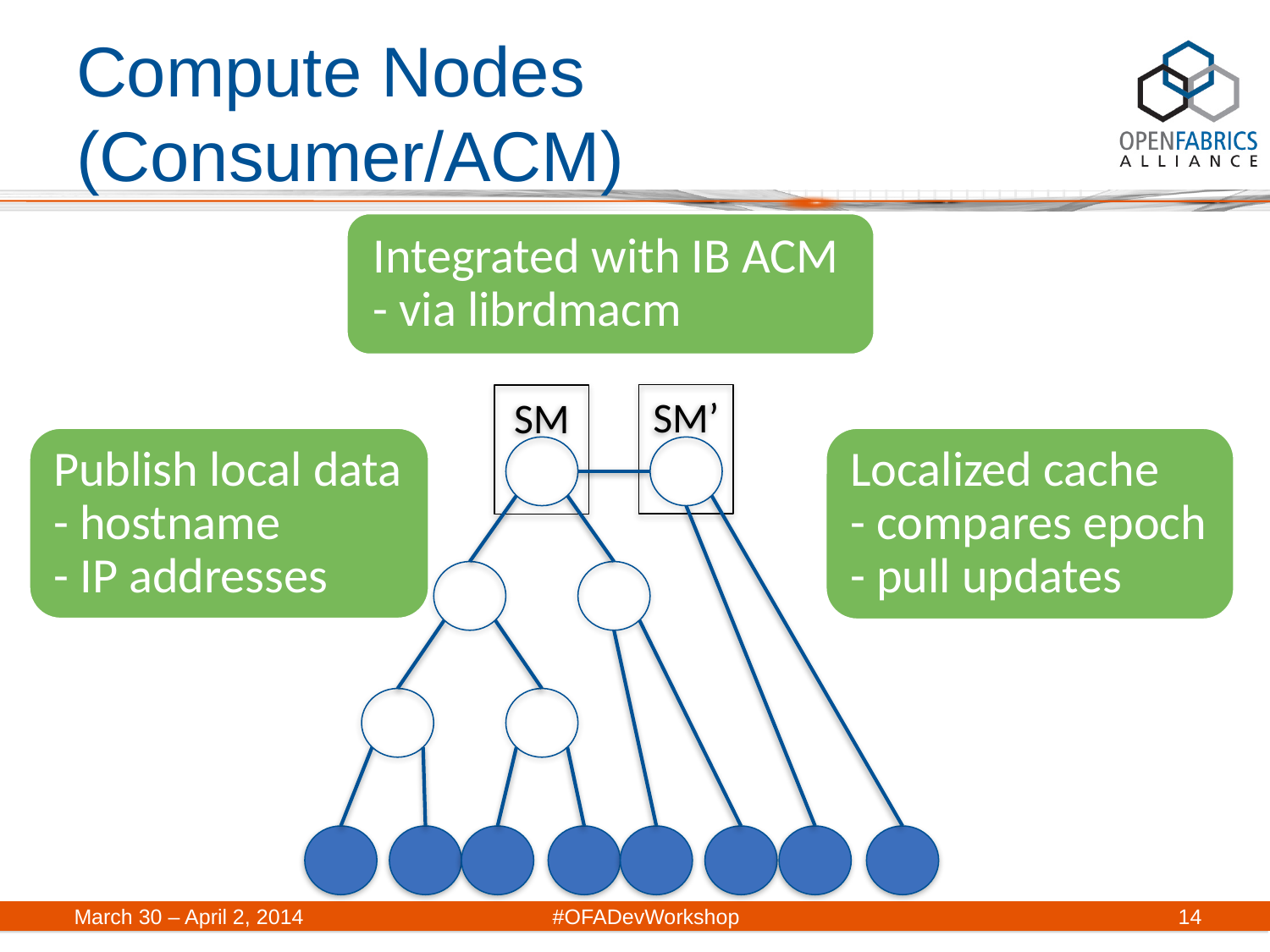

# Compute Nodes (Consumer/ACM)

Integrated with IB ACM
- via librdmacm
SM’
SM

Publish local data
- hostname
- IP addresses

Localized cache
- compares epoch
- pull updates

March 30 – April 2, 2014	#OFADevWorkshop
14